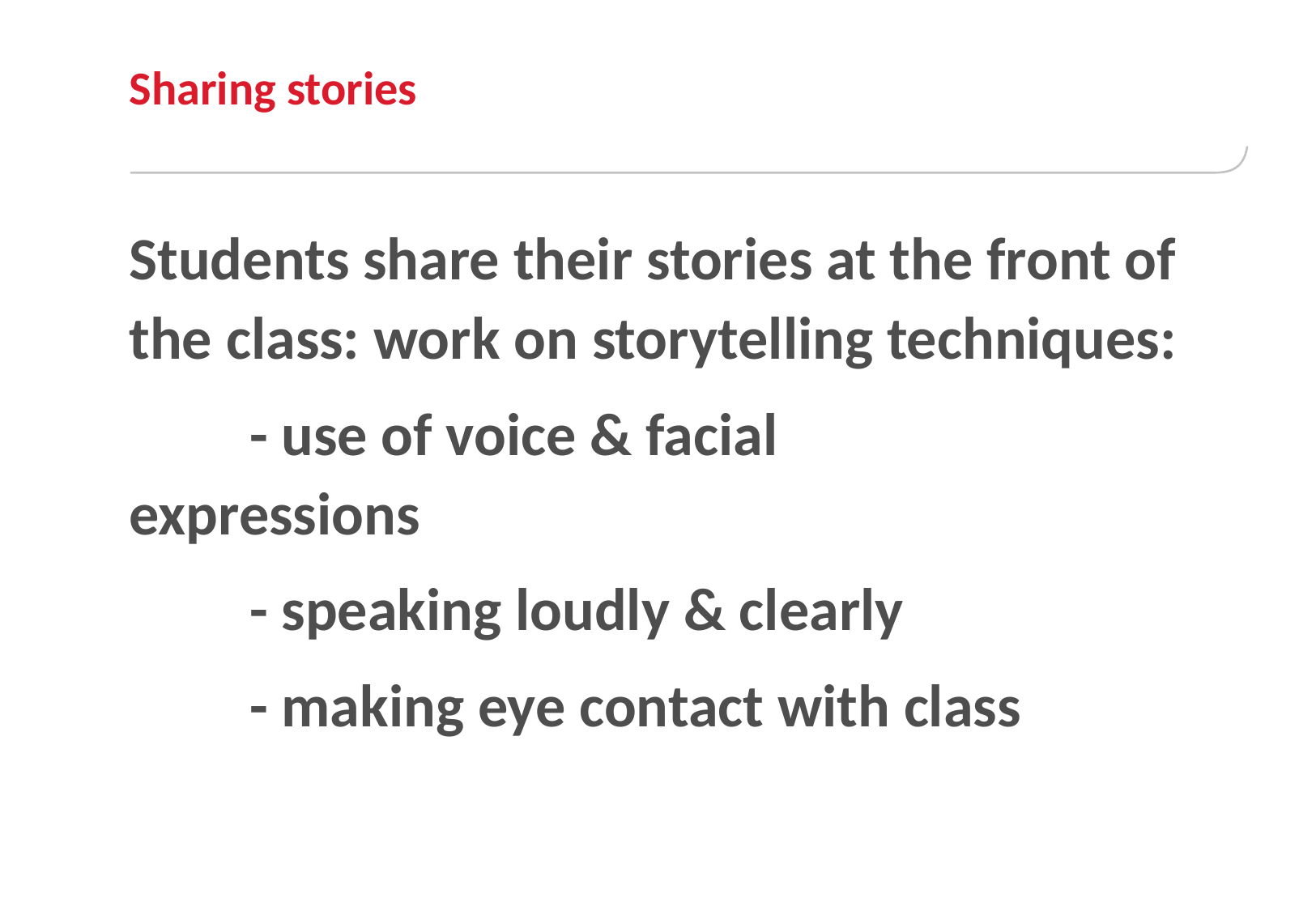

# Sharing stories
Students share their stories at the front of the class: work on storytelling techniques:
	- use of voice & facial 			 	expressions
	- speaking loudly & clearly
	- making eye contact with class